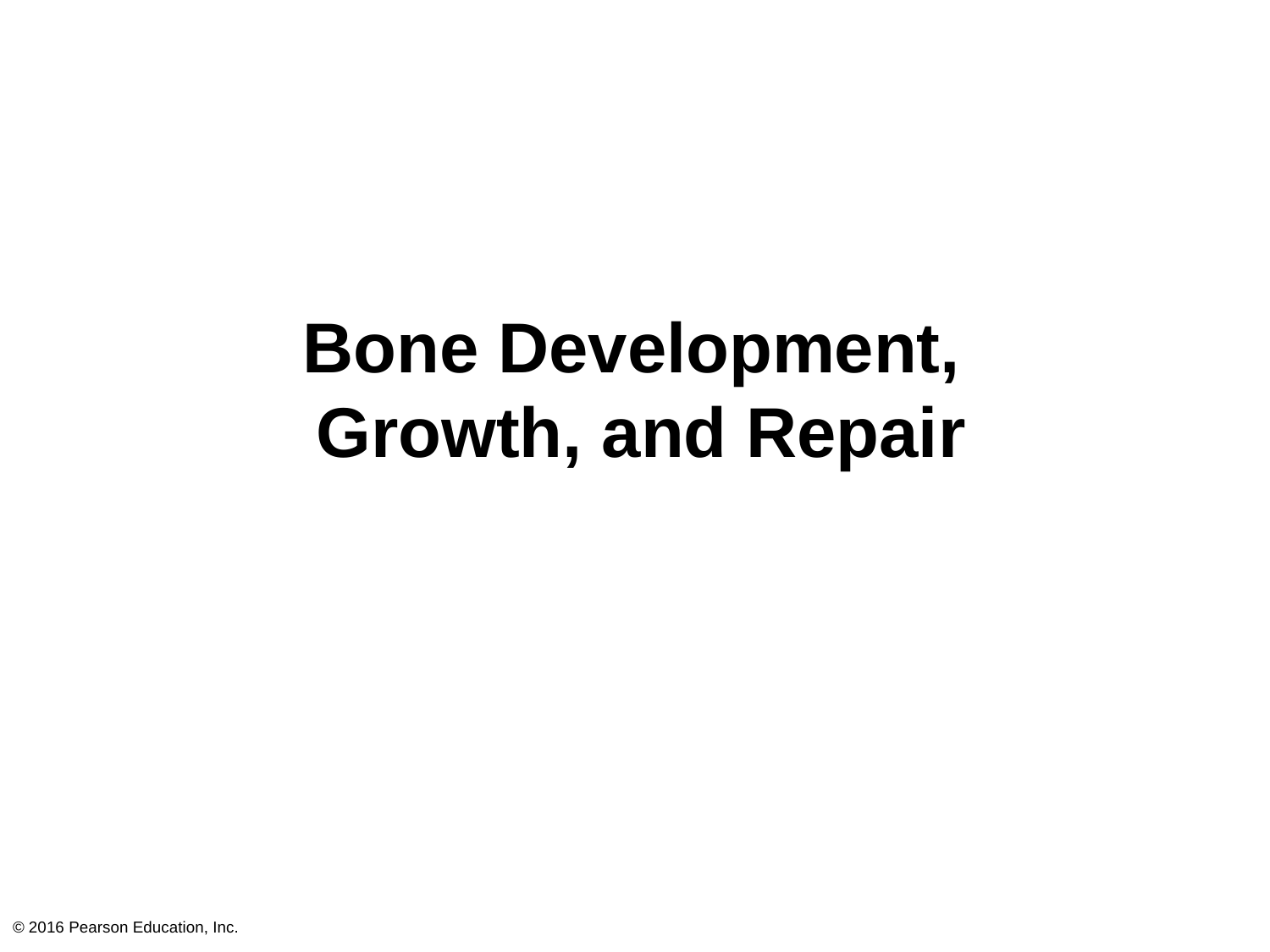

# Bone Development, Growth, and Repair
© 2016 Pearson Education, Inc.